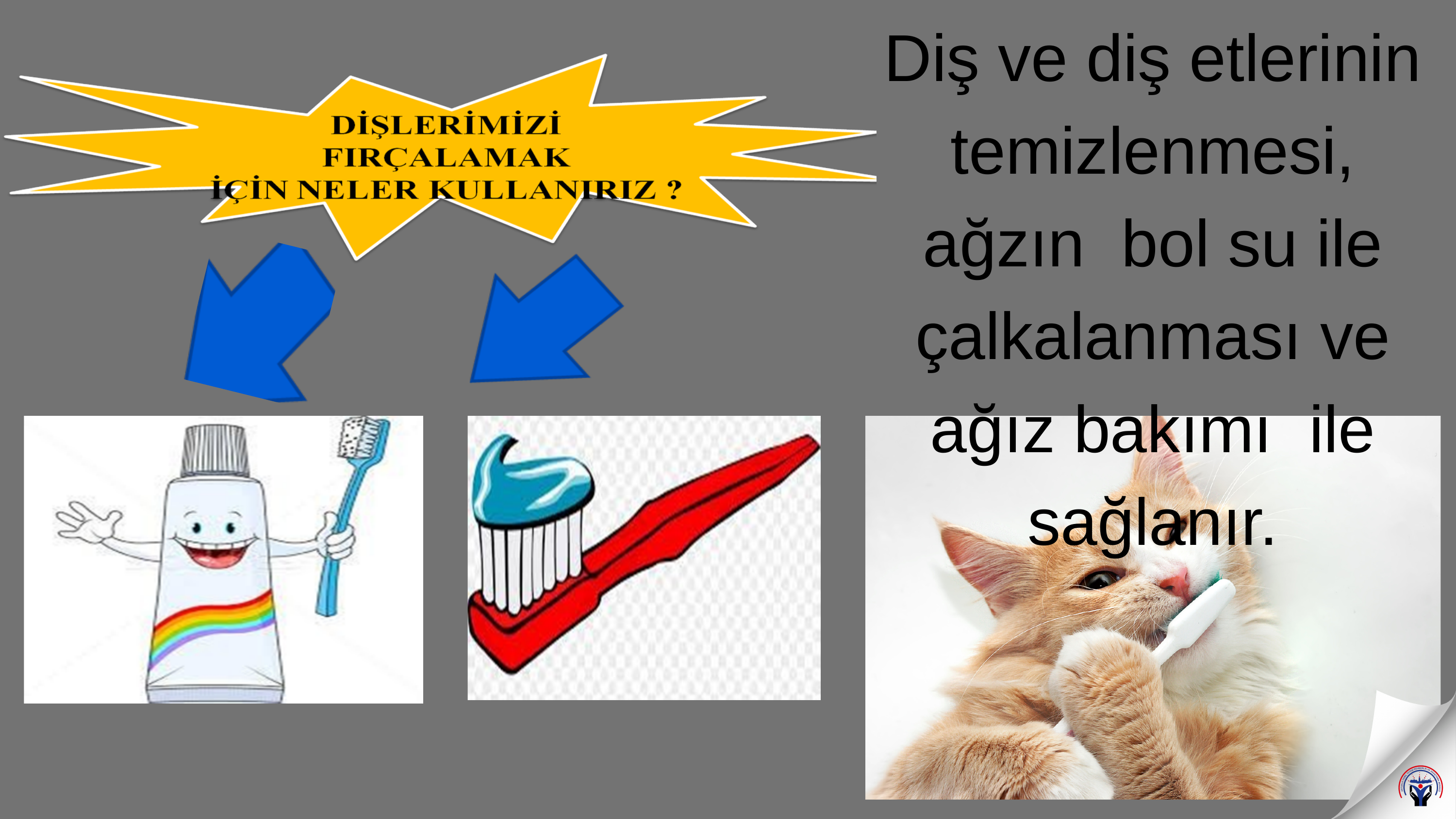

Diş ve diş etlerinin temizlenmesi, ağzın  bol su ile çalkalanması ve ağız bakımı  ile sağlanır.